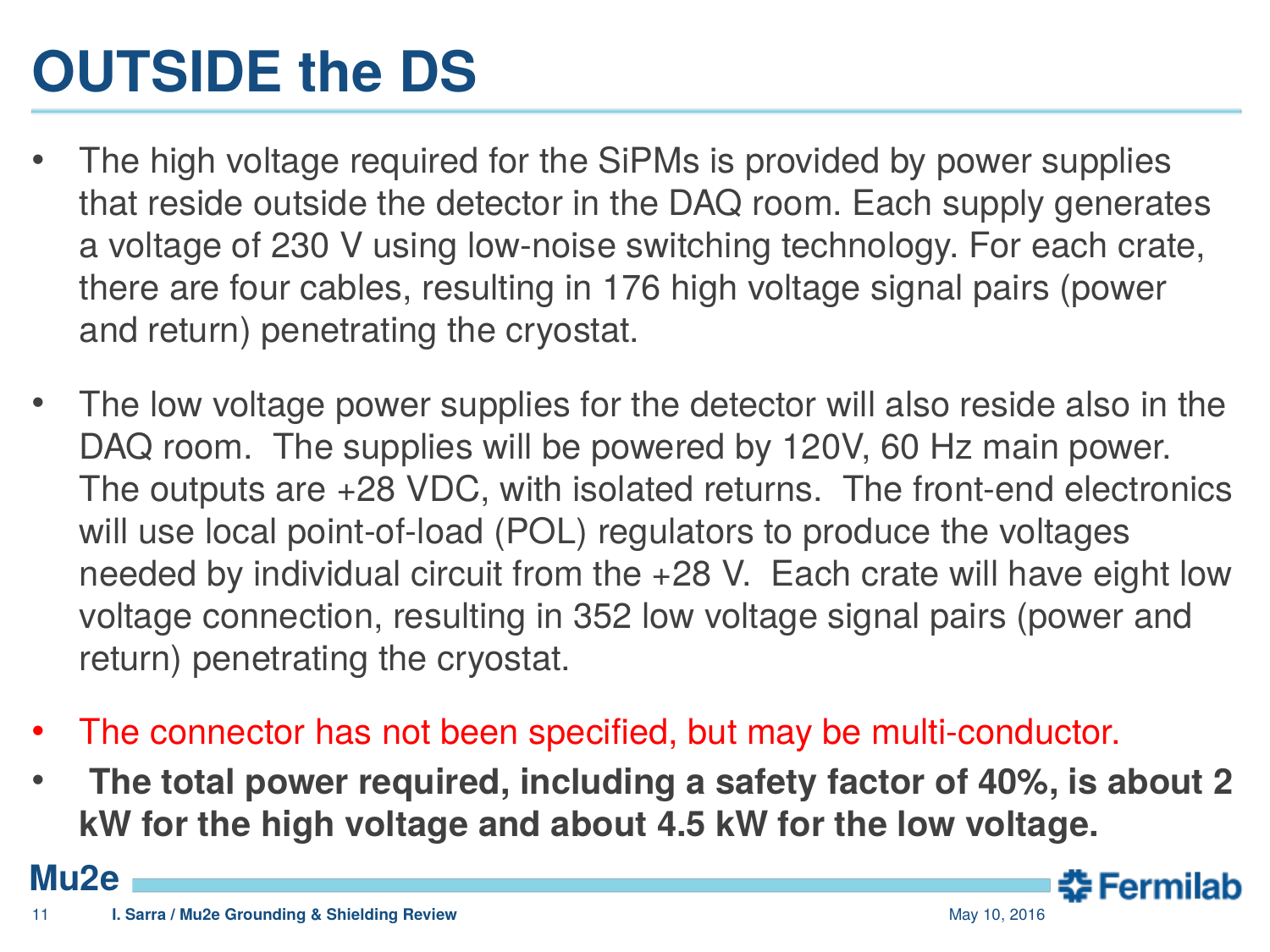

# OUTSIDE the DS
The high voltage required for the SiPMs is provided by power supplies that reside outside the detector in the DAQ room. Each supply generates a voltage of 230 V using low-noise switching technology. For each crate, there are four cables, resulting in 176 high voltage signal pairs (power and return) penetrating the cryostat.

The low voltage power supplies for the detector will also reside also in the DAQ room.  The supplies will be powered by 120V, 60 Hz main power. The outputs are +28 VDC, with isolated returns.  The front-end electronics will use local point-of-load (POL) regulators to produce the voltages needed by individual circuit from the +28 V.  Each crate will have eight low voltage connection, resulting in 352 low voltage signal pairs (power and return) penetrating the cryostat.

The connector has not been specified, but may be multi-conductor.
 The total power required, including a safety factor of 40%, is about 2 kW for the high voltage and about 4.5 kW for the low voltage.

11
I. Sarra / Mu2e Grounding & Shielding Review
May 10, 2016